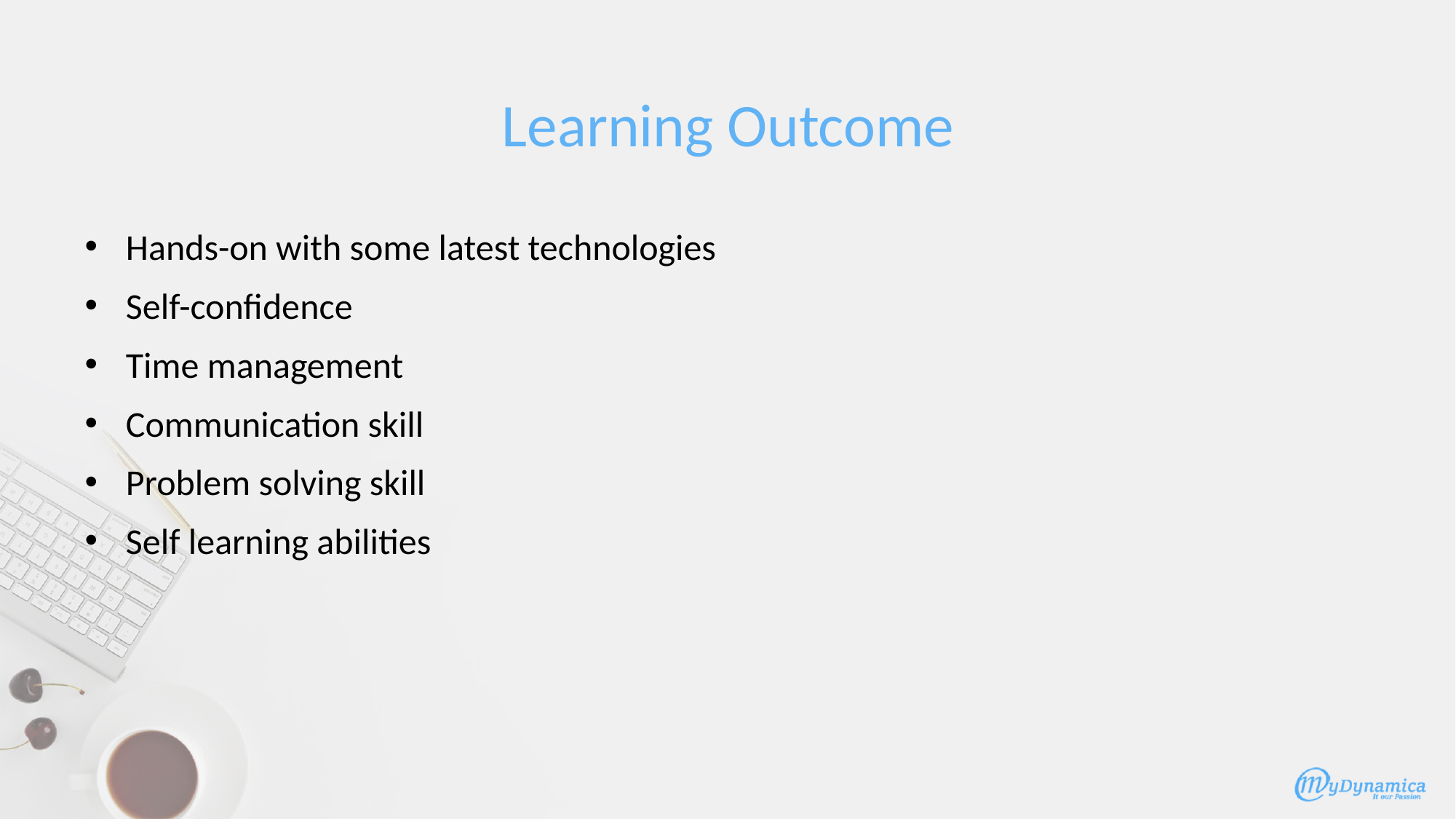

# Learning Outcome
Hands-on with some latest technologies
Self-confidence
Time management
Communication skill
Problem solving skill
Self learning abilities